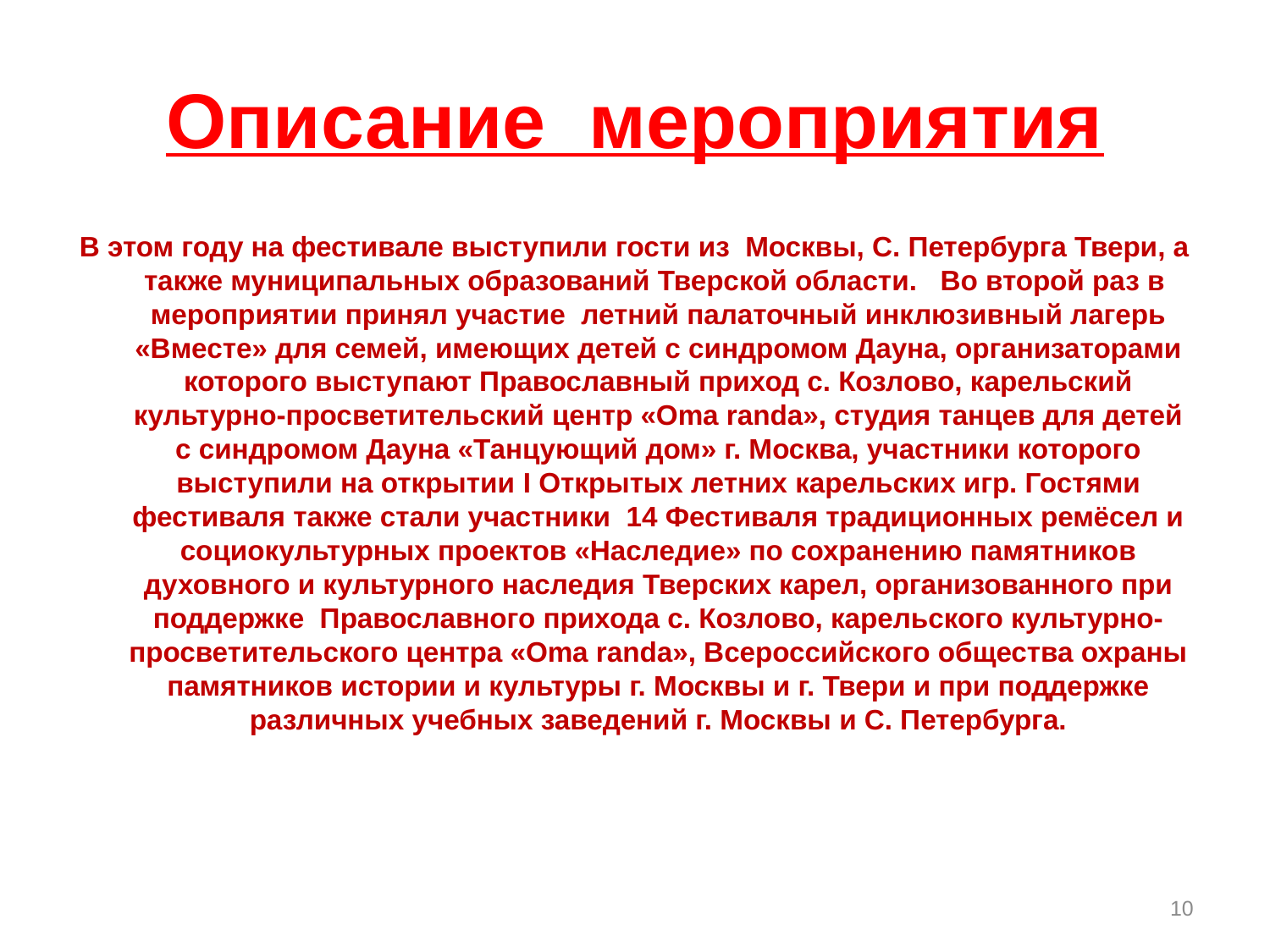

# Описание  мероприятия
В этом году на фестивале выступили гости из  Москвы, С. Петербурга Твери, а также муниципальных образований Тверской области.   Во второй раз в  мероприятии принял участие  летний палаточный инклюзивный лагерь «Вместе» для семей, имеющих детей с синдромом Дауна, организаторами которого выступают Православный приход с. Козлово, карельский культурно-просветительский центр «Oma randa», студия танцев для детей с синдромом Дауна «Танцующий дом» г. Москва, участники которого выступили на открытии I Открытых летних карельских игр. Гостями фестиваля также стали участники  14 Фестиваля традиционных ремёсел и социокультурных проектов «Наследие» по сохранению памятников духовного и культурного наследия Тверских карел, организованного при поддержке  Православного прихода с. Козлово, карельского культурно-просветительского центра «Oma randa», Всероссийского общества охраны памятников истории и культуры г. Москвы и г. Твери и при поддержке различных учебных заведений г. Москвы и С. Петербурга.

10